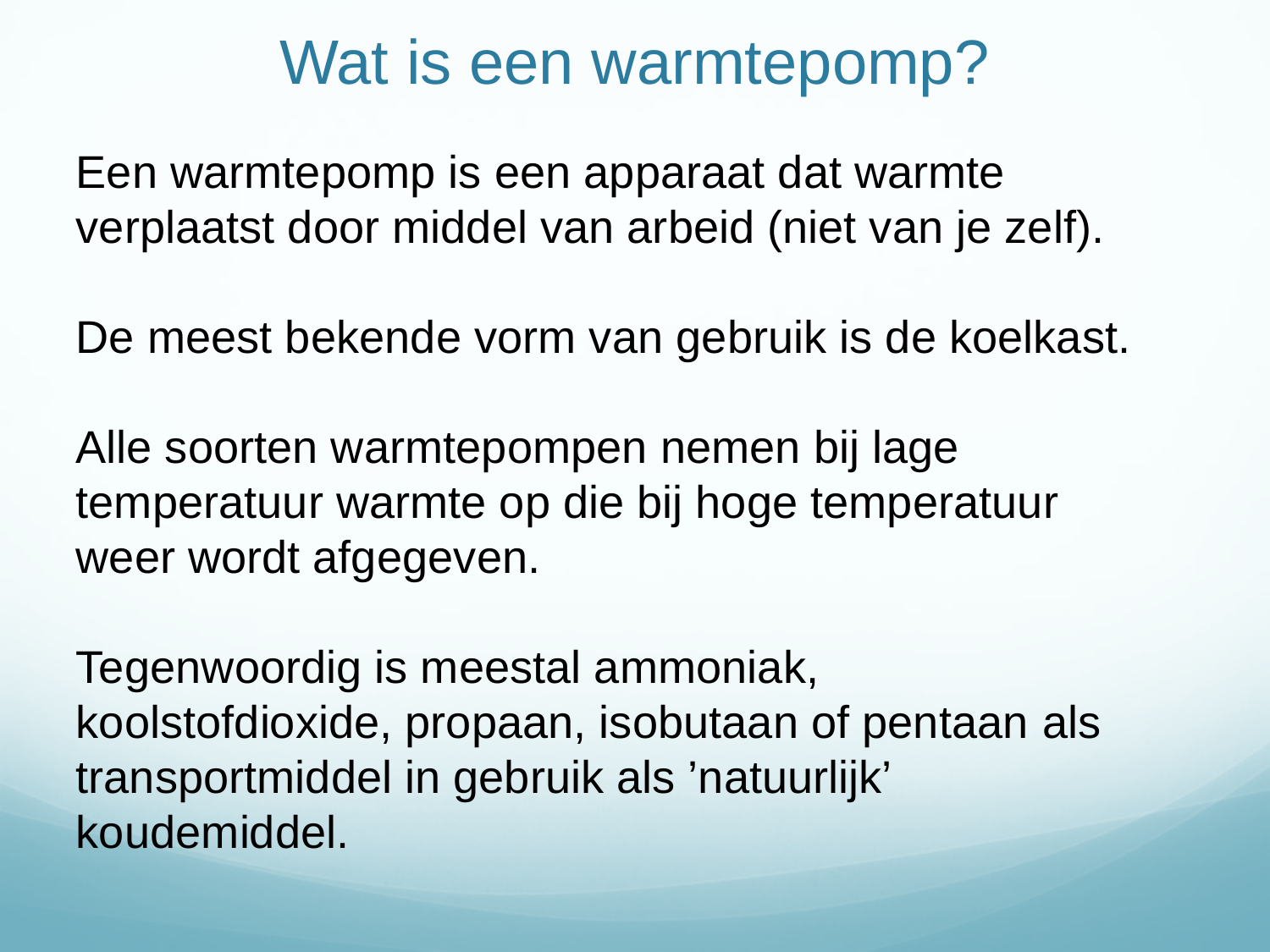

# Wat is een warmtepomp?
Een warmtepomp is een apparaat dat warmte verplaatst door middel van arbeid (niet van je zelf).

De meest bekende vorm van gebruik is de koelkast.

Alle soorten warmtepompen nemen bij lage temperatuur warmte op die bij hoge temperatuur weer wordt afgegeven.

Tegenwoordig is meestal ammoniak, koolstofdioxide, propaan, isobutaan of pentaan als transportmiddel in gebruik als ’natuurlijk’ koudemiddel.